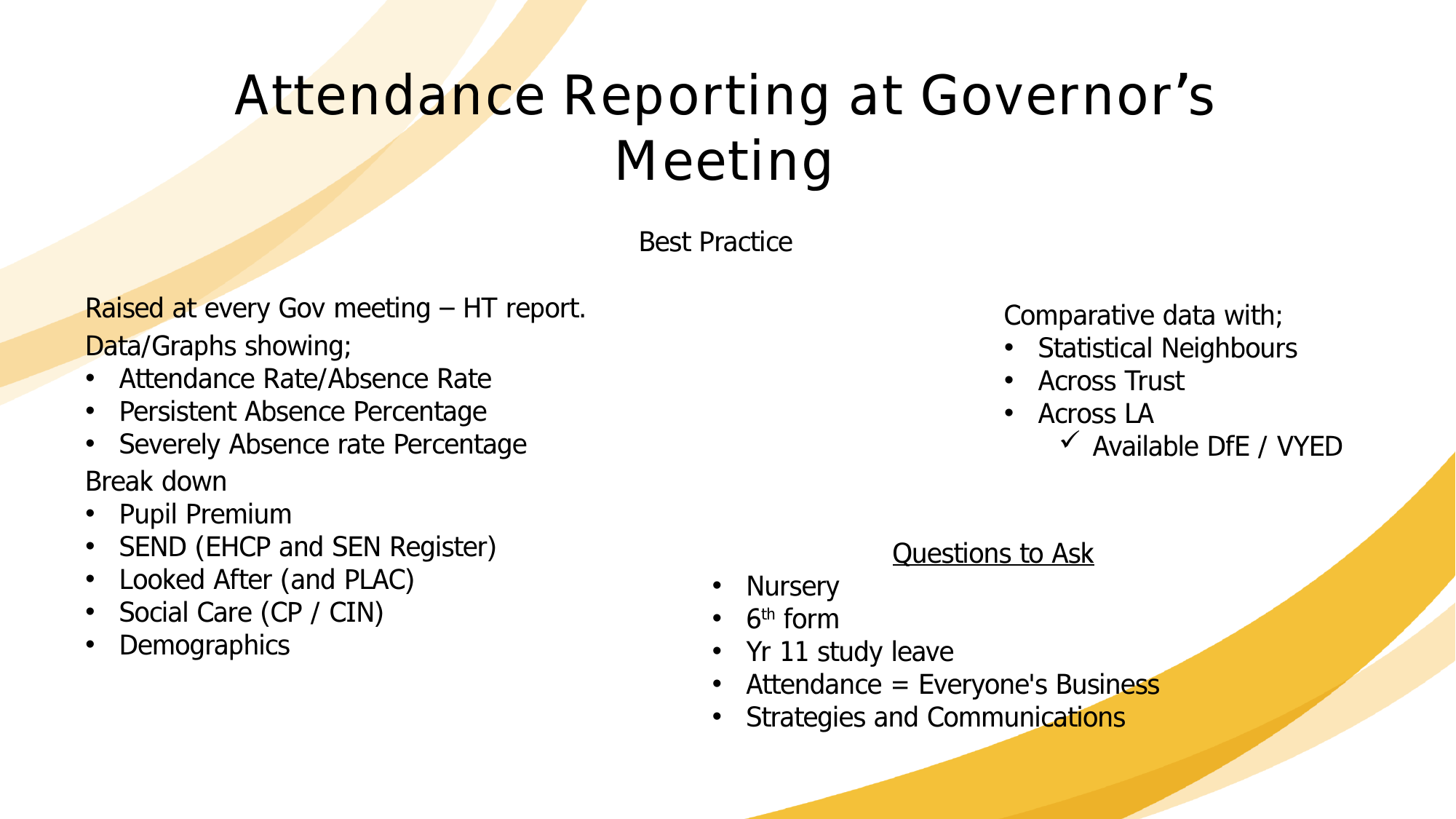

Attendance Reporting at Governor’s Meeting
Best Practice
Raised at every Gov meeting – HT report.
Data/Graphs showing;
Attendance Rate/Absence Rate
Persistent Absence Percentage
Severely Absence rate Percentage
Break down
Pupil Premium
SEND (EHCP and SEN Register)
Looked After (and PLAC)
Social Care (CP / CIN)
Demographics

Comparative data with;
Statistical Neighbours
Across Trust
Across LA
Available DfE / VYED
Questions to Ask
Nursery
6th form
Yr 11 study leave
Attendance = Everyone's Business
Strategies and Communications